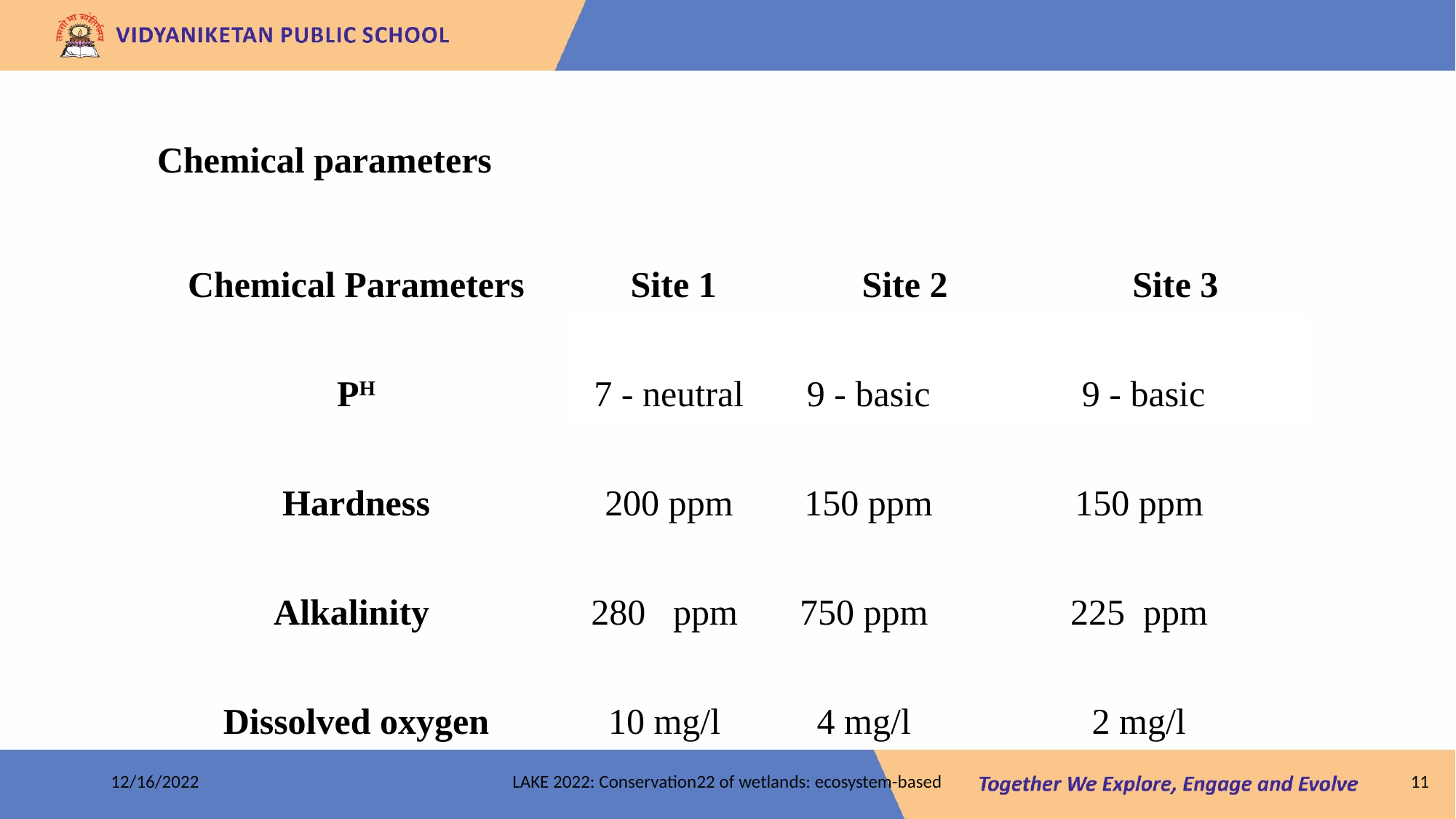

Chemical parameters
| Chemical Parameters | Site 1 | Site 2 | Site 3 |
| --- | --- | --- | --- |
| PH | 7 - neutral | 9 - basic | 9 - basic |
| Hardness | 200 ppm | 150 ppm | 150 ppm |
| Alkalinity | 280 ppm | 750 ppm | 225 ppm |
| Dissolved oxygen | 10 mg/l | 4 mg/l | 2 mg/l |
12/16/2022
LAKE 2022: Conservation22 of wetlands: ecosystem-based
11